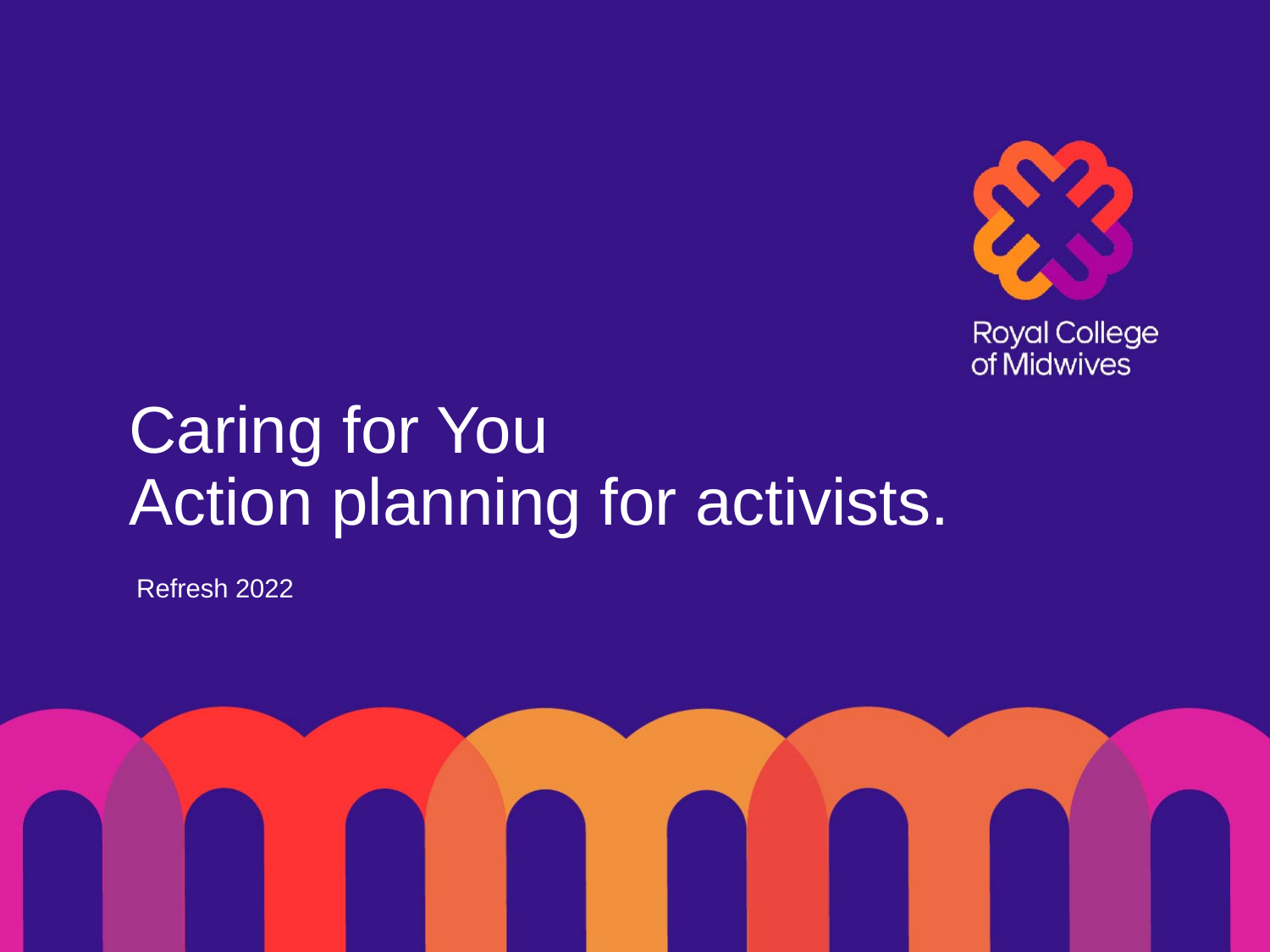

# Caring for You Action planning for activists.

Refresh 2022